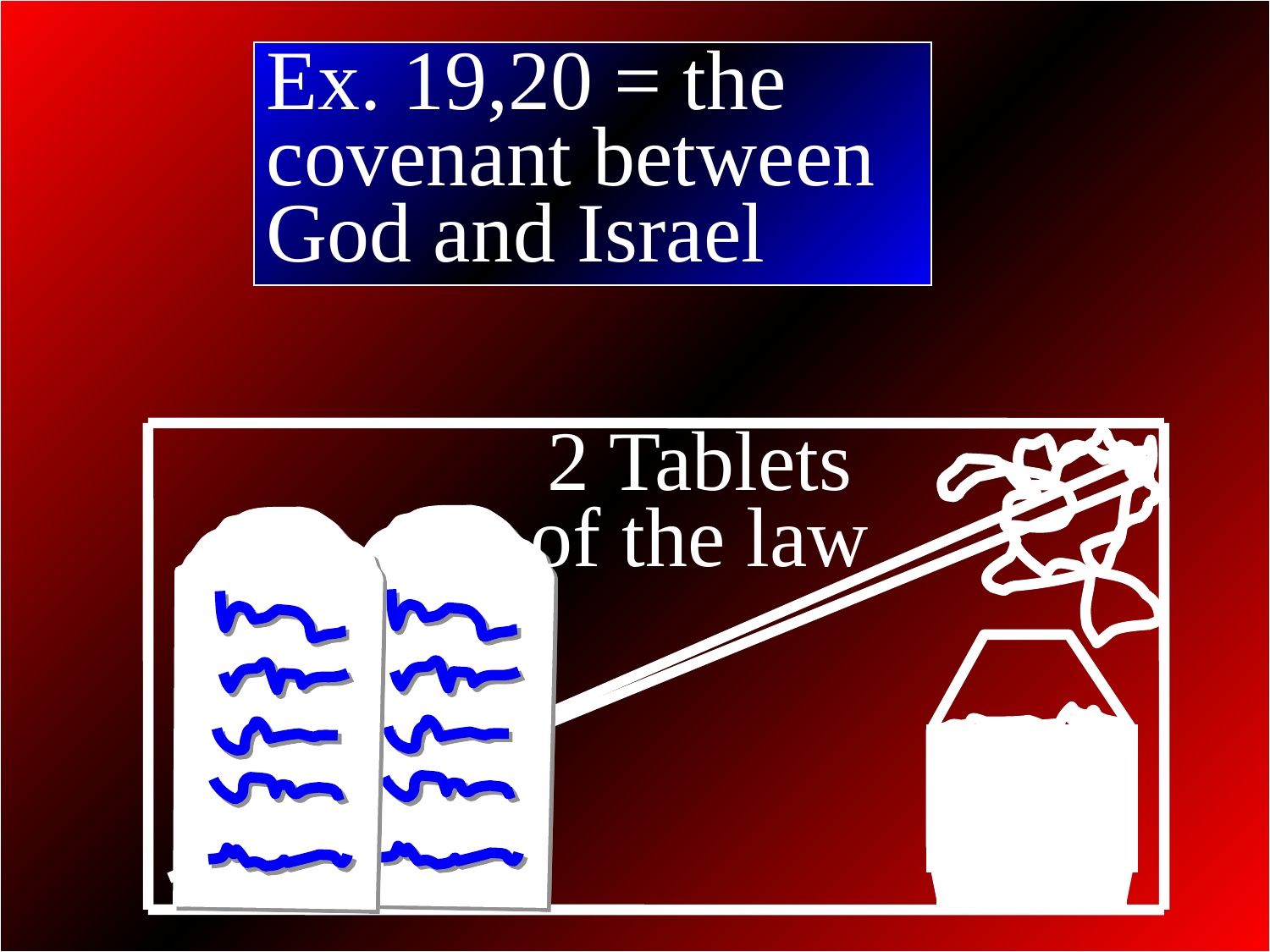

Ex. 19,20 = the covenant between God and Israel
2 Tablets
of the law